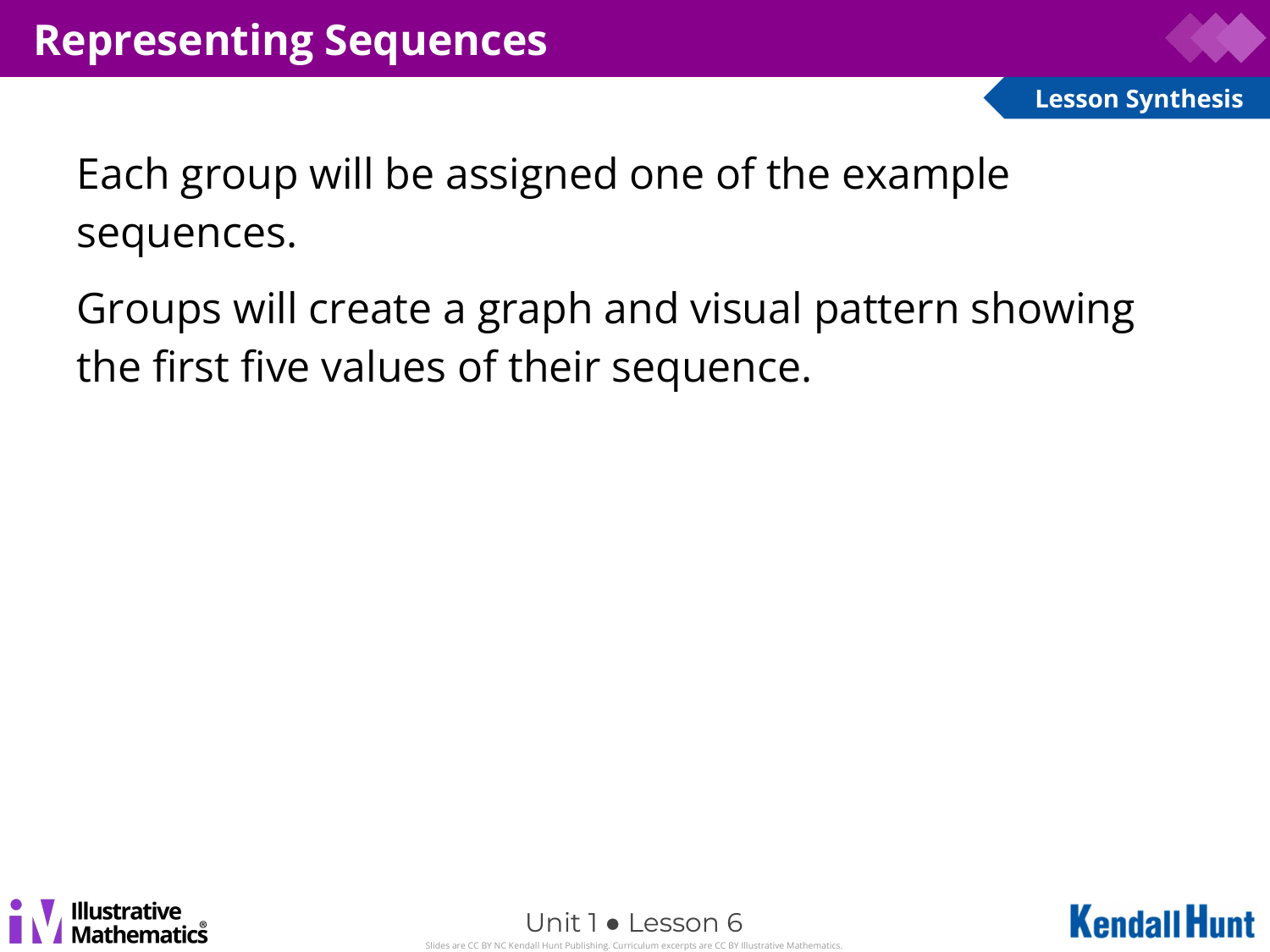

# Representing Sequences
Each group will be assigned one of the example sequences.
Groups will create a graph and visual pattern showing the first five values of their sequence.

Unit 1 ● Lesson 6